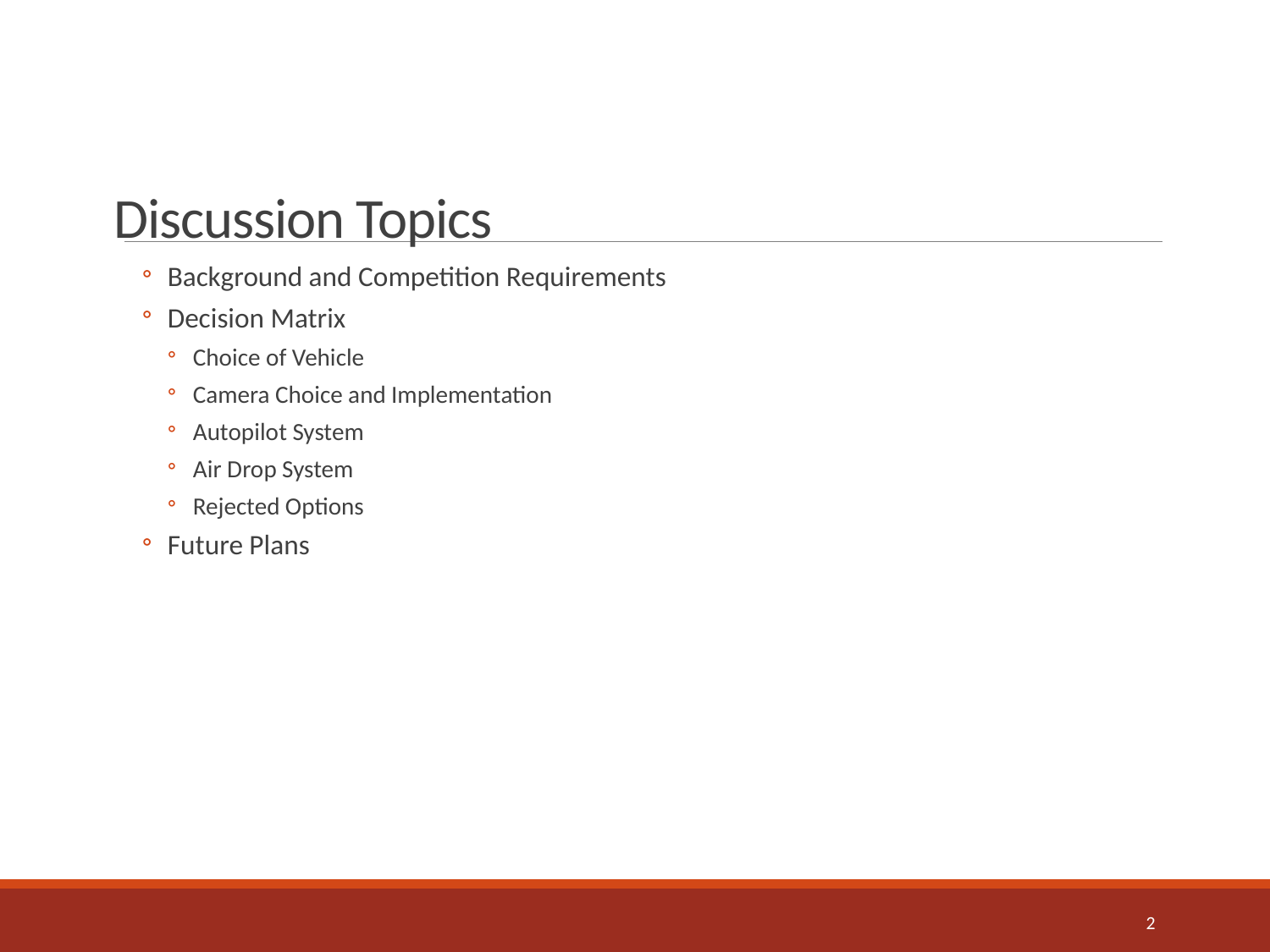

# Discussion Topics
Background and Competition Requirements
Decision Matrix
Choice of Vehicle
Camera Choice and Implementation
Autopilot System
Air Drop System
Rejected Options
Future Plans
2